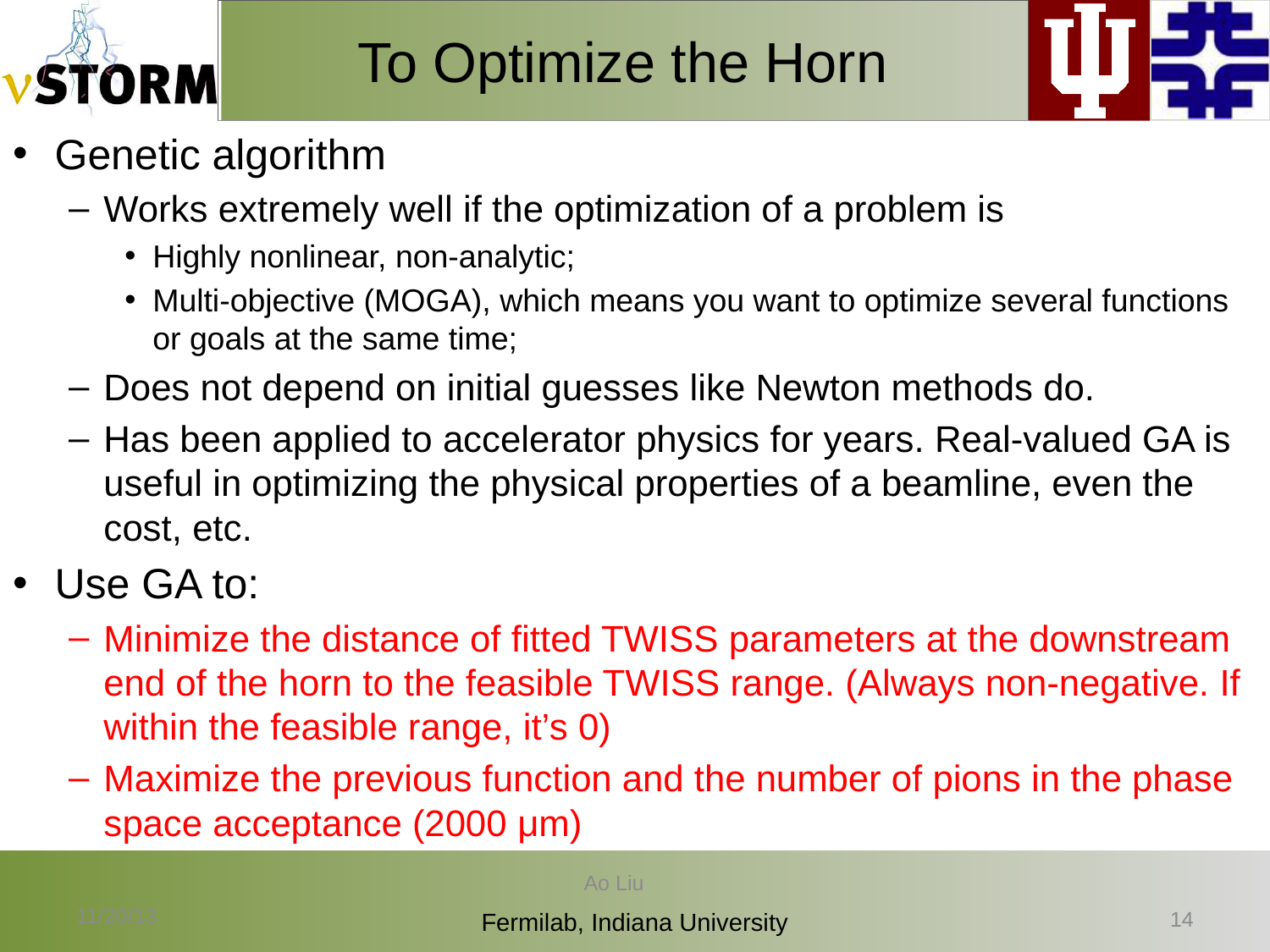

# To Optimize the Horn
Genetic algorithm
Works extremely well if the optimization of a problem is
Highly nonlinear, non-analytic;
Multi-objective (MOGA), which means you want to optimize several functions or goals at the same time;
Does not depend on initial guesses like Newton methods do.
Has been applied to accelerator physics for years. Real-valued GA is useful in optimizing the physical properties of a beamline, even the cost, etc.
Use GA to:
Minimize the distance of fitted TWISS parameters at the downstream end of the horn to the feasible TWISS range. (Always non-negative. If within the feasible range, it’s 0)
Maximize the previous function and the number of pions in the phase space acceptance (2000 μm)
Ao Liu
11/20/13
14